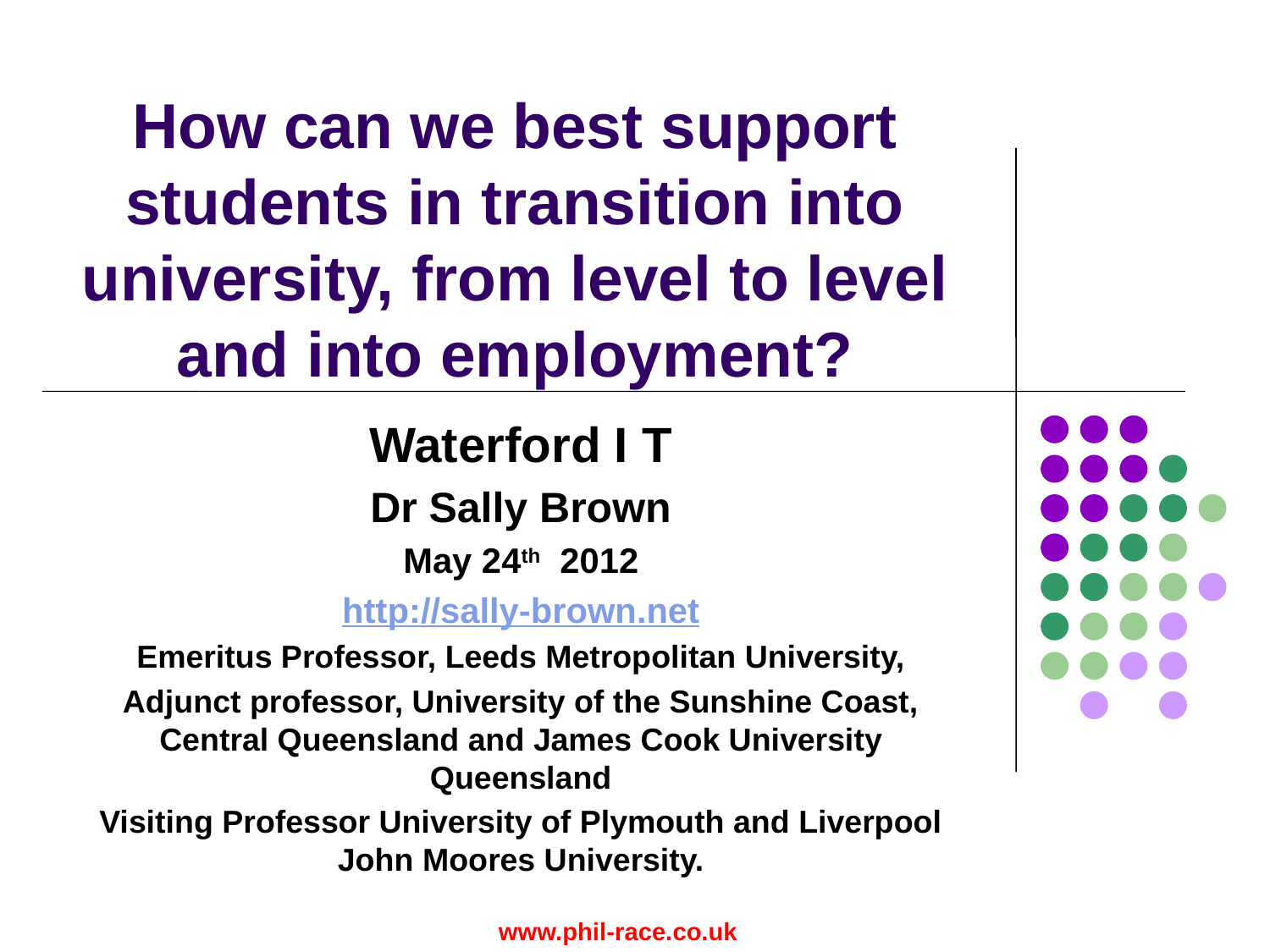

# How can we best support students in transition into university, from level to level and into employment?
Waterford I T
Dr Sally Brown
May 24th  2012
http://sally-brown.net
Emeritus Professor, Leeds Metropolitan University,
Adjunct professor, University of the Sunshine Coast, Central Queensland and James Cook University Queensland
Visiting Professor University of Plymouth and Liverpool John Moores University.